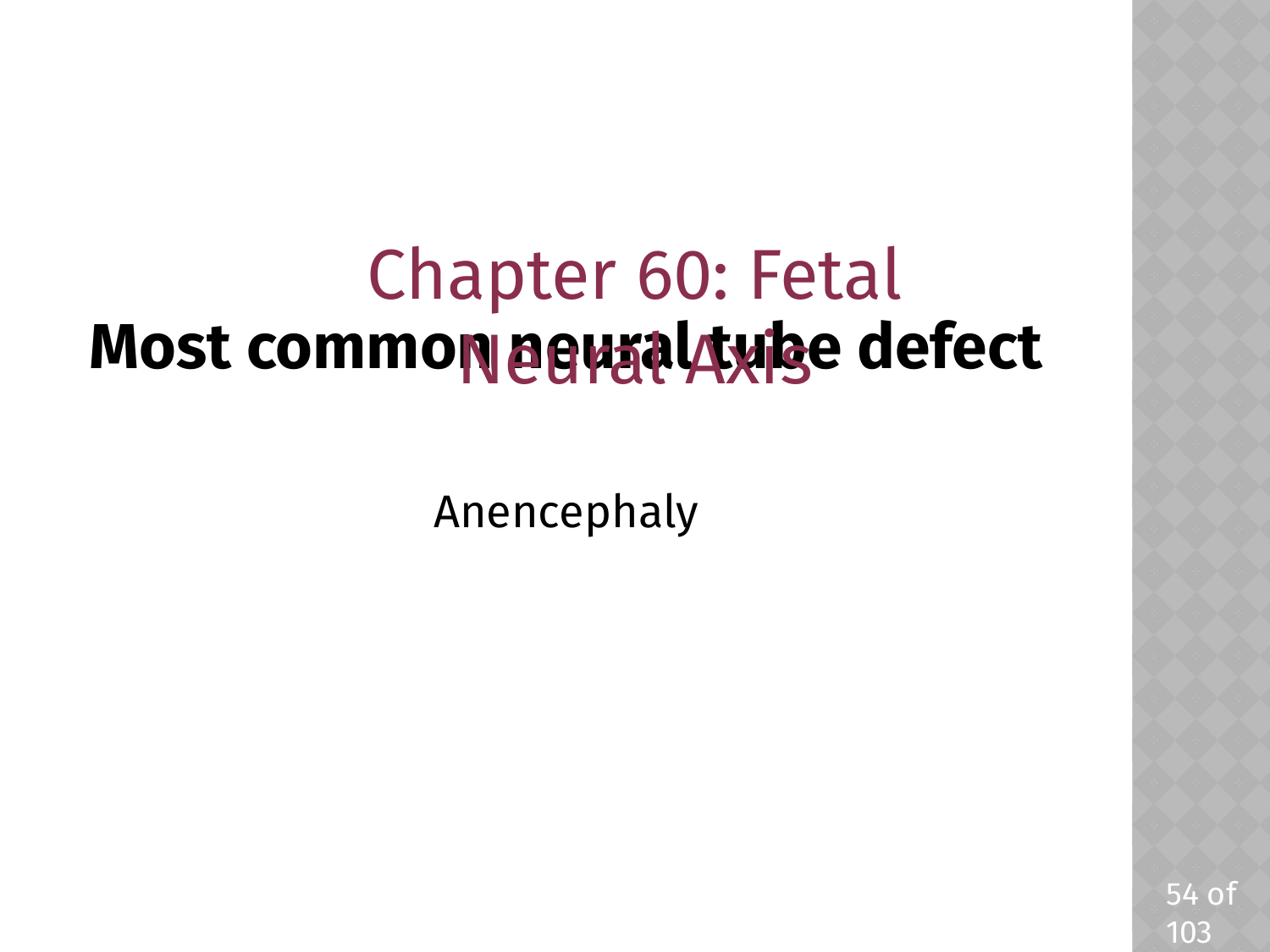

# Most common neural tube defect
Chapter 60: Fetal Neural Axis
Anencephaly